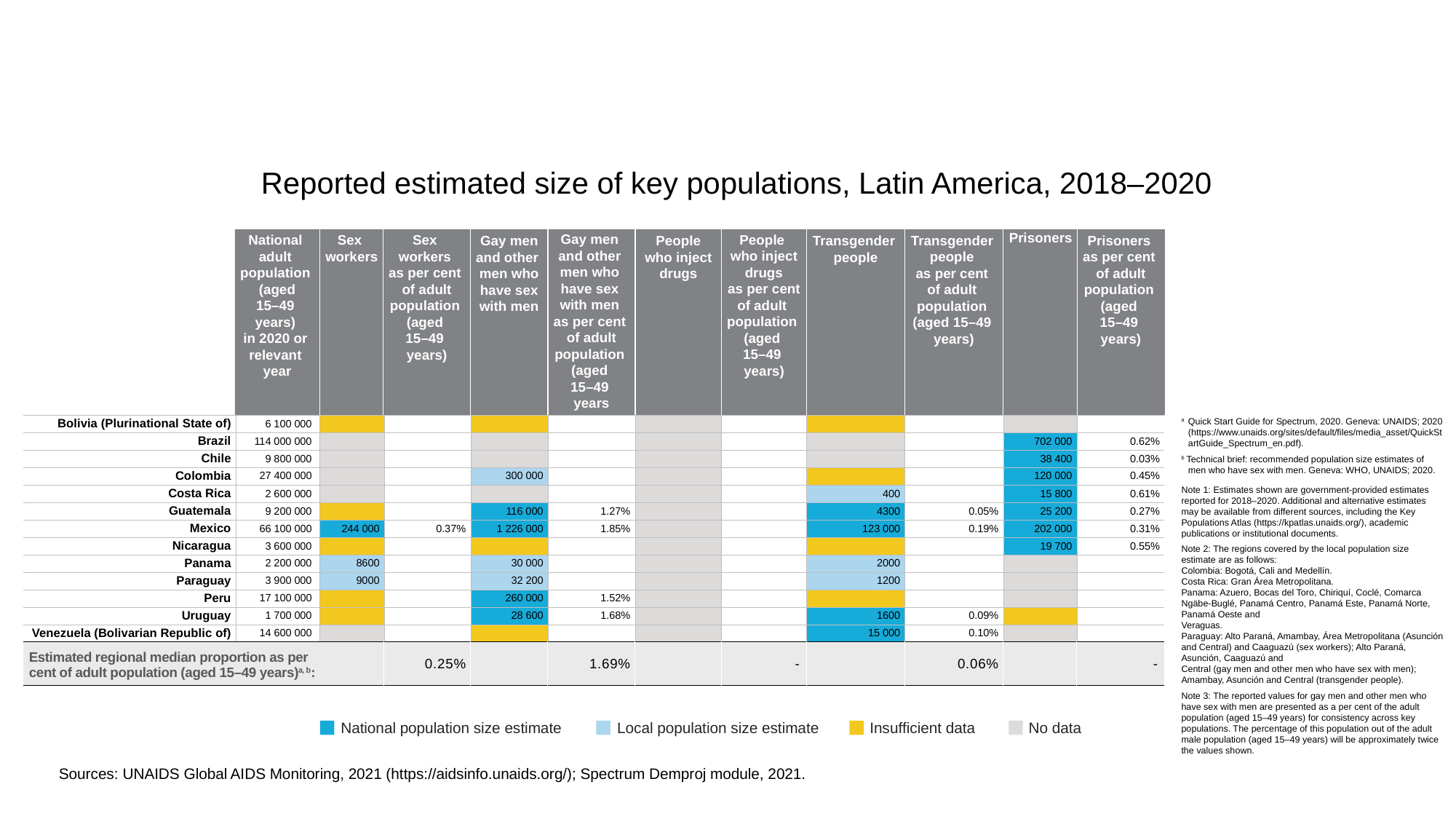

Reported estimated size of key populations, Latin America, 2018–2020

Prisoners
Gay men
and other
men who
have sex
with men
as per cent
of adult
population
(aged
15–49
years
People
who inject
 drugs
as per cent
of adult
population
(aged
15–49
years)
National
adult
population
(aged
15–49
years)
in 2020 or
relevant
year
Sex
workers
Sex
workers
as per cent
of adult
population
(aged
15–49
years)
Transgender
people
as per cent
of adult
population
(aged 15–49
years)
Prisoners
as per cent
of adult
population
(aged
15–49
years)
Gay men and other
men who
 have sex
with men
People
 who inject
drugs
Transgender
people
a 	Quick Start Guide for Spectrum, 2020. Geneva: UNAIDS; 2020 (https://www.unaids.org/sites/default/files/media_asset/QuickStartGuide_Spectrum_en.pdf).
b Technical brief: recommended population size estimates of men who have sex with men. Geneva: WHO, UNAIDS; 2020.
Note 1: Estimates shown are government-provided estimates reported for 2018–2020. Additional and alternative estimates may be available from different sources, including the Key Populations Atlas (https://kpatlas.unaids.org/), academic publications or institutional documents.
Note 2: The regions covered by the local population size estimate are as follows:
Colombia: Bogotá, Cali and Medellín.
Costa Rica: Gran Área Metropolitana.
Panama: Azuero, Bocas del Toro, Chiriquí, Coclé, Comarca Ngäbe-Buglé, Panamá Centro, Panamá Este, Panamá Norte, Panamá Oeste and
Veraguas.
Paraguay: Alto Paraná, Amambay, Área Metropolitana (Asunción and Central) and Caaguazú (sex workers); Alto Paraná, Asunción, Caaguazú and
Central (gay men and other men who have sex with men); Amambay, Asunción and Central (transgender people).
Note 3: The reported values for gay men and other men who have sex with men are presented as a per cent of the adult population (aged 15–49 years) for consistency across key populations. The percentage of this population out of the adult male population (aged 15–49 years) will be approximately twice the values shown.
National population size estimate

Local population size estimate

Insufficient data

No data

Sources: UNAIDS Global AIDS Monitoring, 2021 (https://aidsinfo.unaids.org/); Spectrum Demproj module, 2021.
| Bolivia (Plurinational State of) | 6 100 000 |  |  |  |  |  |  |  |  |  |  |
| --- | --- | --- | --- | --- | --- | --- | --- | --- | --- | --- | --- |
| Brazil | 114 000 000 |  |  |  |  |  |  |  |  | 702 000 | 0.62% |
| Chile | 9 800 000 |  |  |  |  |  |  |  |  | 38 400 | 0.03% |
| Colombia | 27 400 000 |  |  | 300 000 |  |  |  |  |  | 120 000 | 0.45% |
| Costa Rica | 2 600 000 |  |  |  |  |  |  | 400 |  | 15 800 | 0.61% |
| Guatemala | 9 200 000 |  |  | 116 000 | 1.27% |  |  | 4300 | 0.05% | 25 200 | 0.27% |
| Mexico | 66 100 000 | 244 000 | 0.37% | 1 226 000 | 1.85% |  |  | 123 000 | 0.19% | 202 000 | 0.31% |
| Nicaragua | 3 600 000 |  |  |  |  |  |  |  |  | 19 700 | 0.55% |
| Panama | 2 200 000 | 8600 |  | 30 000 |  |  |  | 2000 |  |  |  |
| Paraguay | 3 900 000 | 9000 |  | 32 200 |  |  |  | 1200 |  |  |  |
| Peru | 17 100 000 |  |  | 260 000 | 1.52% |  |  |  |  |  |  |
| Uruguay | 1 700 000 |  |  | 28 600 | 1.68% |  |  | 1600 | 0.09% |  |  |
| Venezuela (Bolivarian Republic of) | 14 600 000 |  |  |  |  |  |  | 15 000 | 0.10% |  |  |
| Estimated regional median proportion as per cent of adult population (aged 15–49 years)a, b: |  |  | 0.25% |  | 1.69% |  | - |  | 0.06% |  | - |